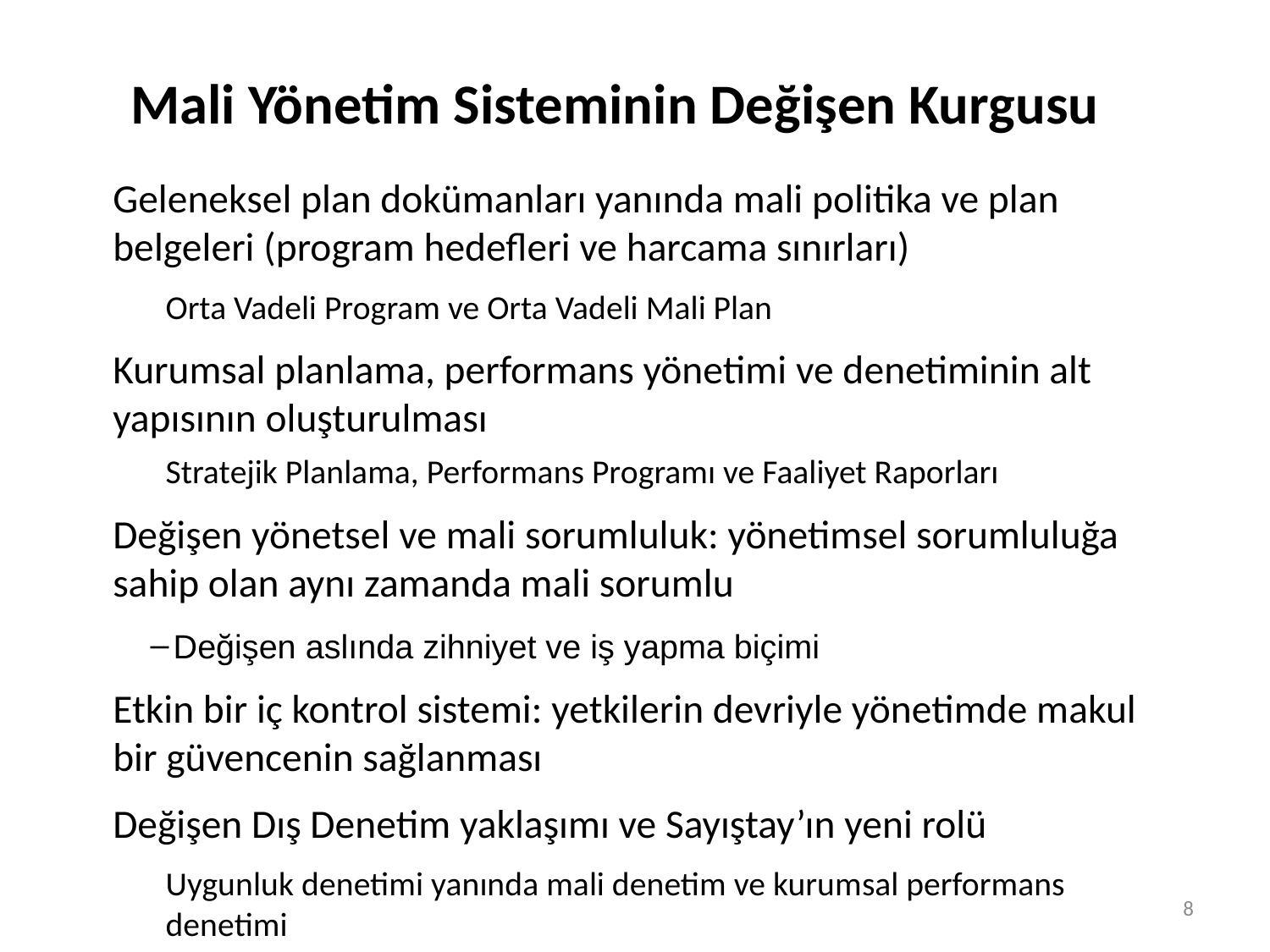

# Mali Yönetim Sisteminin Değişen Kurgusu
Geleneksel plan dokümanları yanında mali politika ve plan belgeleri (program hedefleri ve harcama sınırları)
Orta Vadeli Program ve Orta Vadeli Mali Plan
Kurumsal planlama, performans yönetimi ve denetiminin alt yapısının oluşturulması
Stratejik Planlama, Performans Programı ve Faaliyet Raporları
Değişen yönetsel ve mali sorumluluk: yönetimsel sorumluluğa sahip olan aynı zamanda mali sorumlu
Değişen aslında zihniyet ve iş yapma biçimi
Etkin bir iç kontrol sistemi: yetkilerin devriyle yönetimde makul bir güvencenin sağlanması
Değişen Dış Denetim yaklaşımı ve Sayıştay’ın yeni rolü
Uygunluk denetimi yanında mali denetim ve kurumsal performans denetimi
8